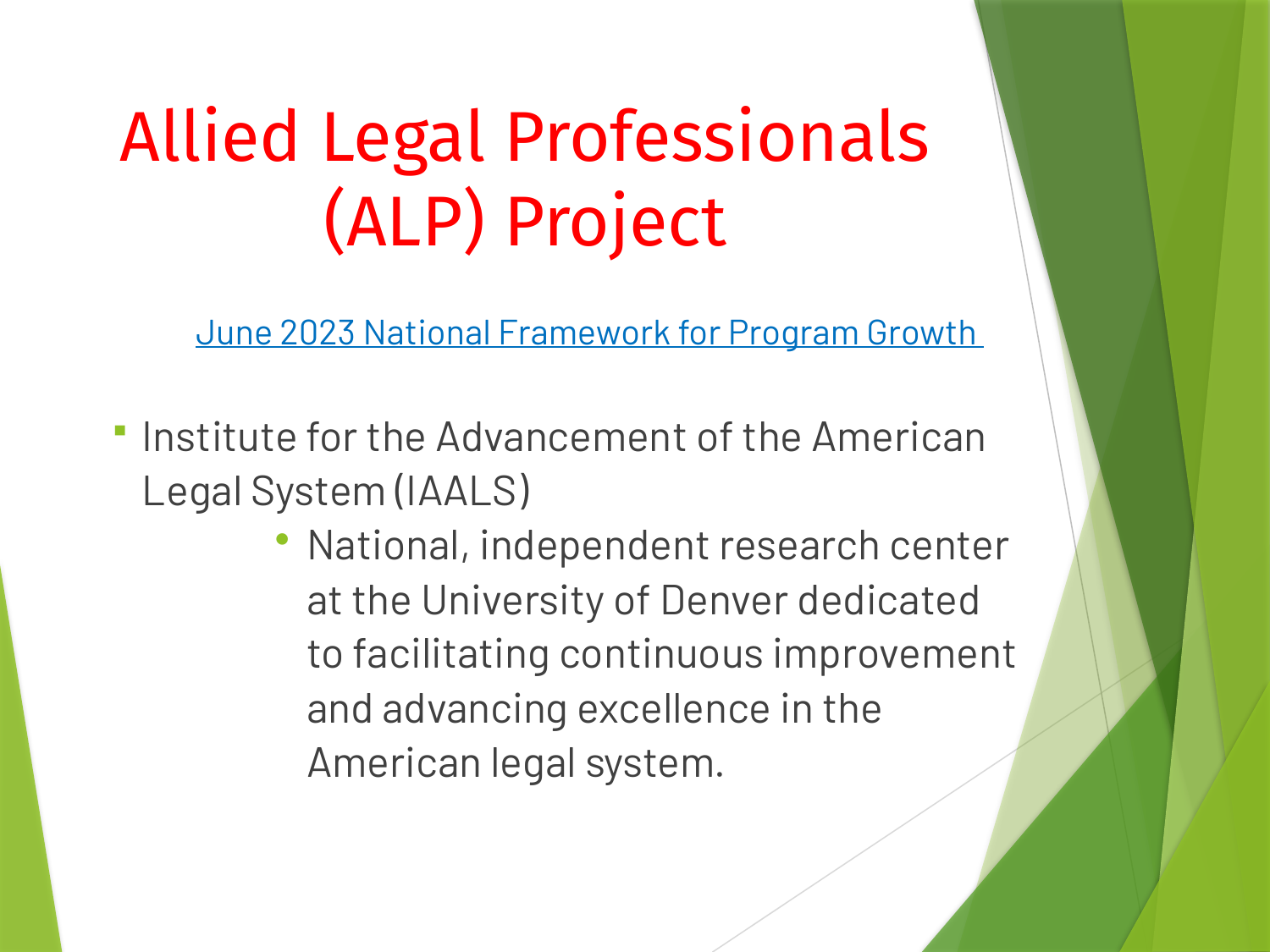

# Allied Legal Professionals (ALP) Project
June 2023 National Framework for Program Growth

Institute for the Advancement of the American Legal System (IAALS)
National, independent research center at the University of Denver dedicated to facilitating continuous improvement and advancing excellence in the American legal system.